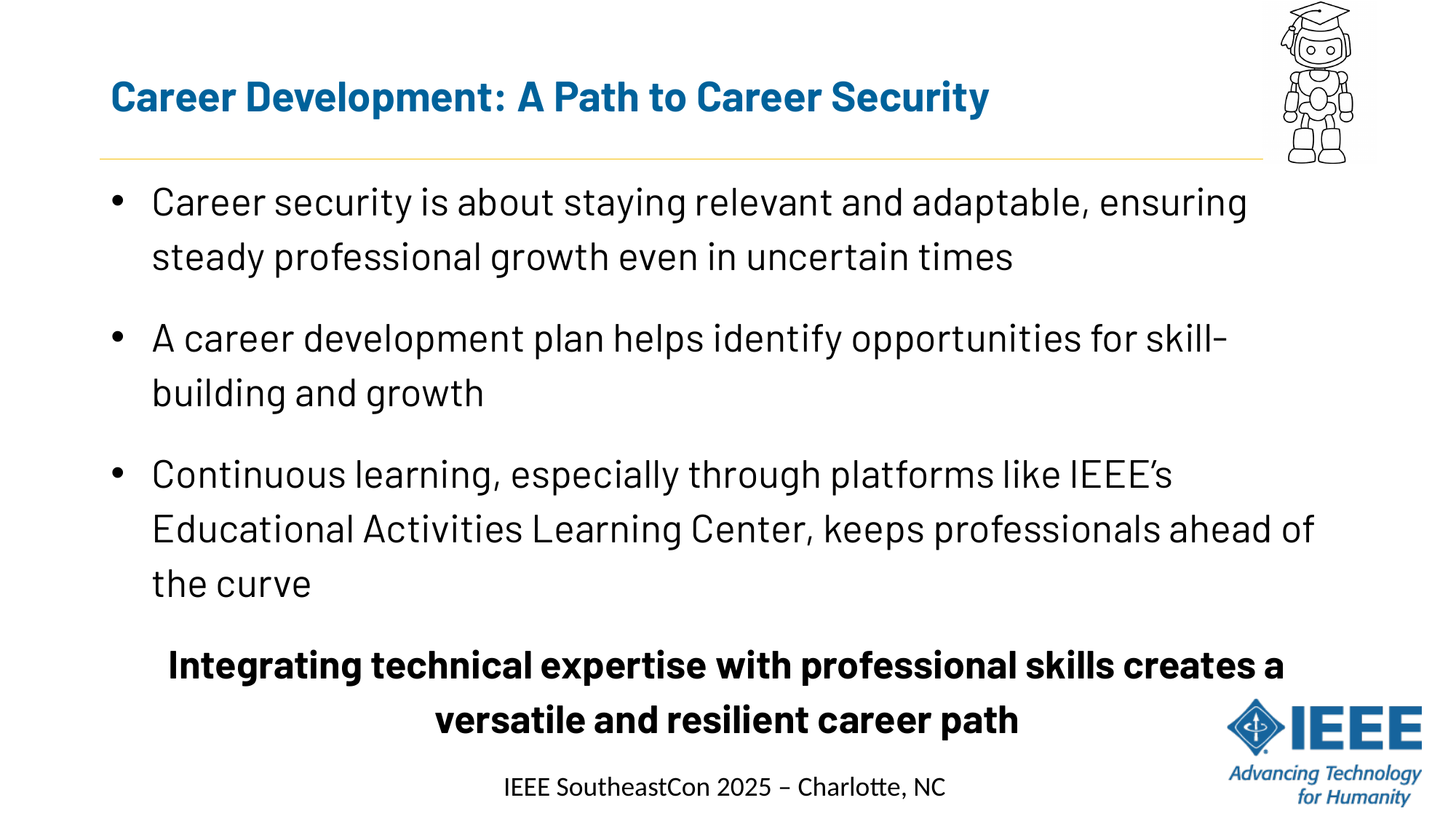

# Career Development: A Path to Career Security
Career security is about staying relevant and adaptable, ensuring steady professional growth even in uncertain times
A career development plan helps identify opportunities for skill-building and growth
Continuous learning, especially through platforms like IEEE’s Educational Activities Learning Center, keeps professionals ahead of the curve
Integrating technical expertise with professional skills creates a versatile and resilient career path